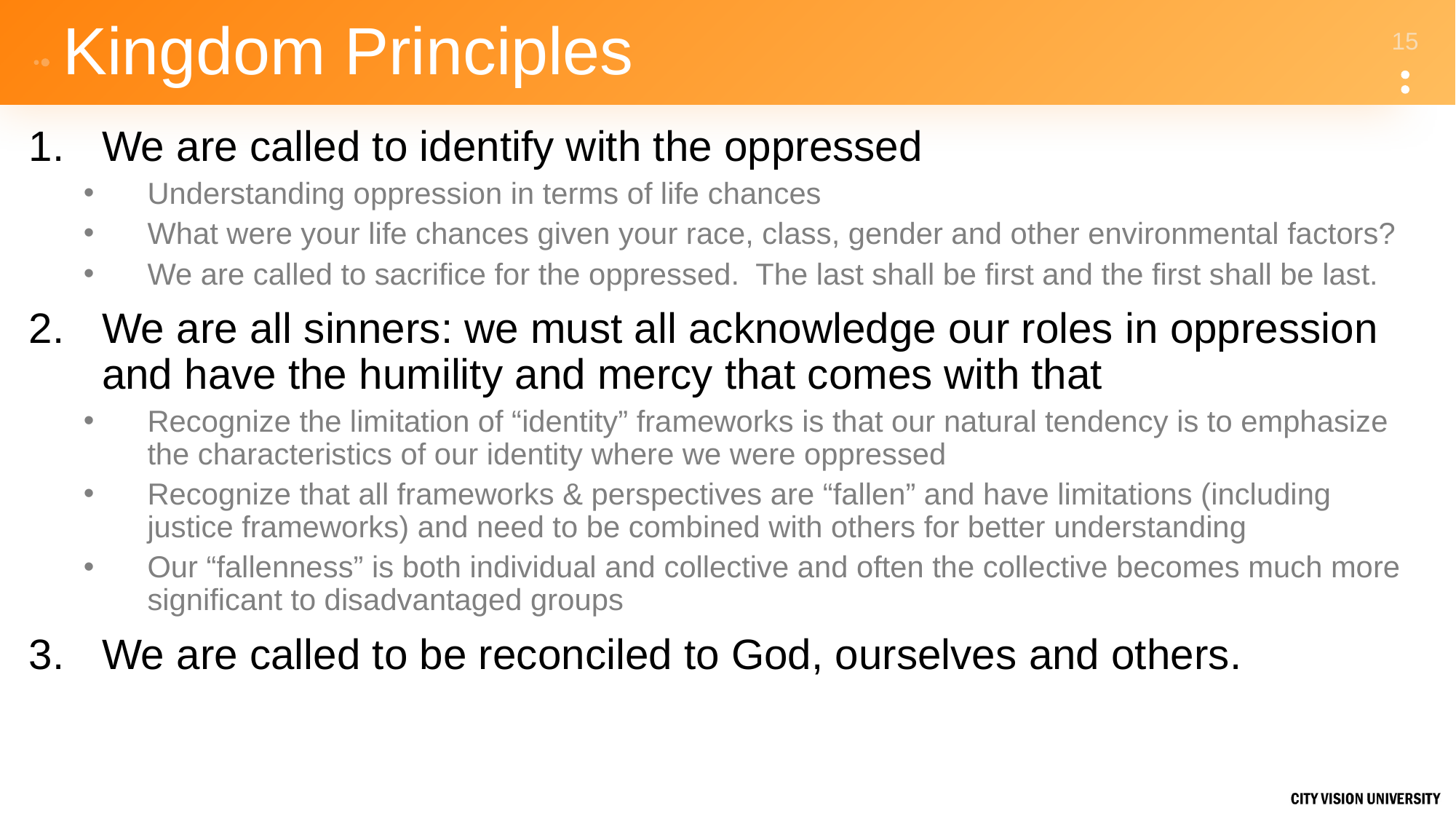

# Kingdom Principles
We are called to identify with the oppressed
Understanding oppression in terms of life chances
What were your life chances given your race, class, gender and other environmental factors?
We are called to sacrifice for the oppressed.  The last shall be first and the first shall be last.
We are all sinners: we must all acknowledge our roles in oppression and have the humility and mercy that comes with that
Recognize the limitation of “identity” frameworks is that our natural tendency is to emphasize the characteristics of our identity where we were oppressed
Recognize that all frameworks & perspectives are “fallen” and have limitations (including justice frameworks) and need to be combined with others for better understanding
Our “fallenness” is both individual and collective and often the collective becomes much more significant to disadvantaged groups
We are called to be reconciled to God, ourselves and others.